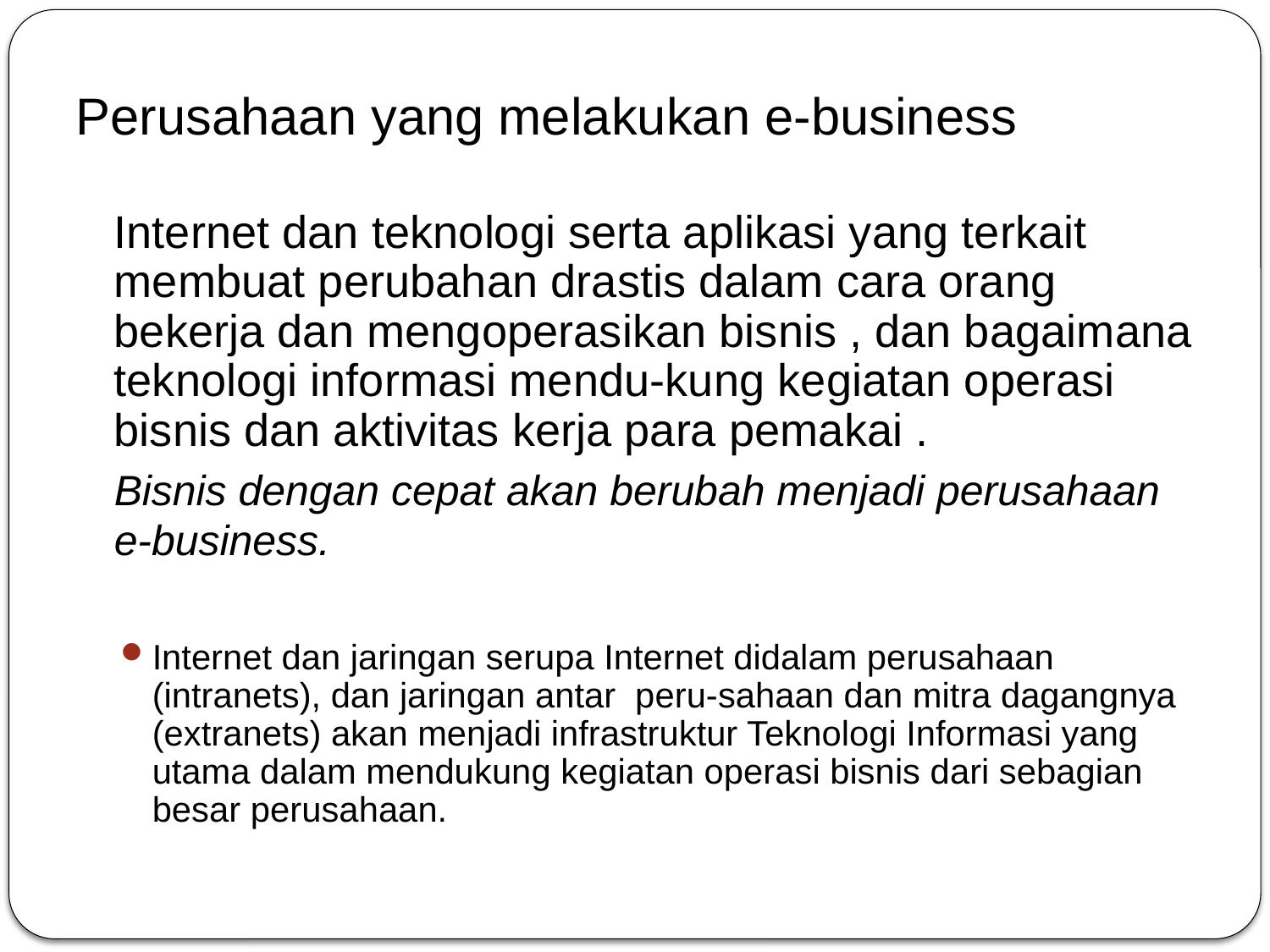

# Perusahaan yang melakukan e-business
	Internet dan teknologi serta aplikasi yang terkait membuat perubahan drastis dalam cara orang bekerja dan mengoperasikan bisnis , dan bagaimana teknologi informasi mendu-kung kegiatan operasi bisnis dan aktivitas kerja para pemakai .
	Bisnis dengan cepat akan berubah menjadi perusahaan e-business.

Internet dan jaringan serupa Internet didalam perusahaan (intranets), dan jaringan antar  peru-sahaan dan mitra dagangnya (extranets) akan menjadi infrastruktur Teknologi Informasi yang utama dalam mendukung kegiatan operasi bisnis dari sebagian besar perusahaan.